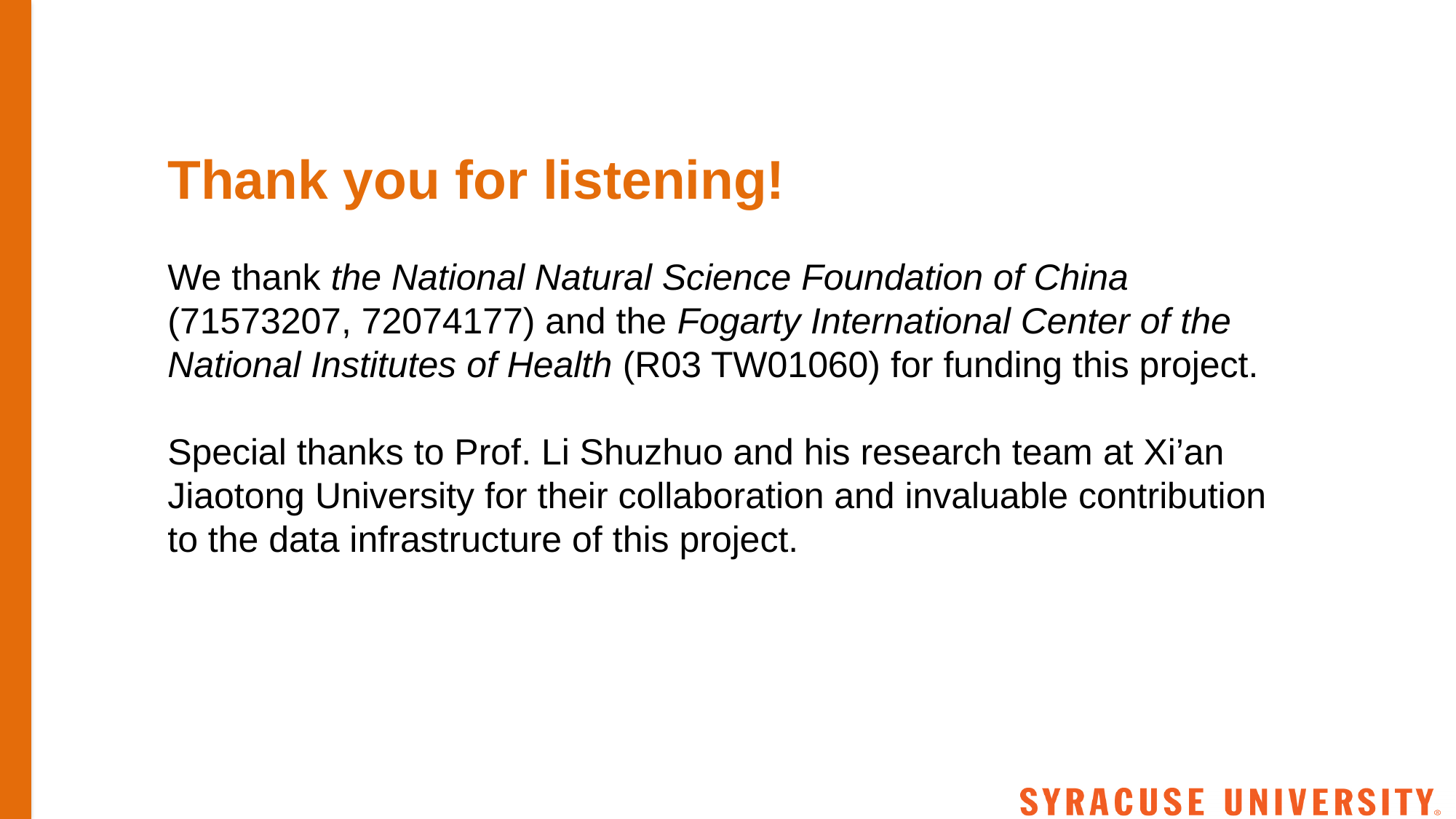

# Thank you for listening! We thank the National Natural Science Foundation of China (71573207, 72074177) and the Fogarty International Center of the National Institutes of Health (R03 TW01060) for funding this project. Special thanks to Prof. Li Shuzhuo and his research team at Xi’an Jiaotong University for their collaboration and invaluable contribution to the data infrastructure of this project.